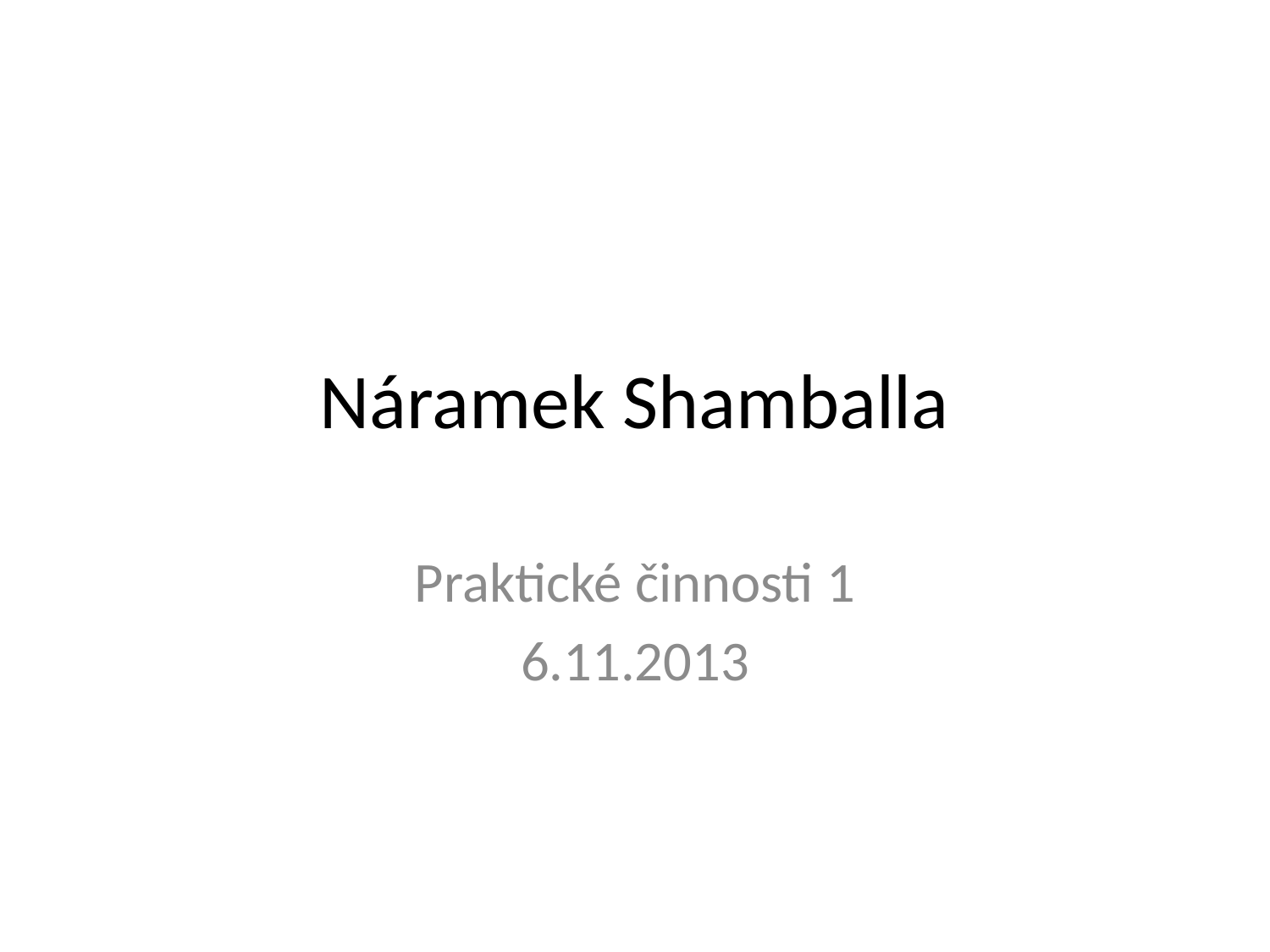

# Náramek Shamballa
Praktické činnosti 1
6.11.2013